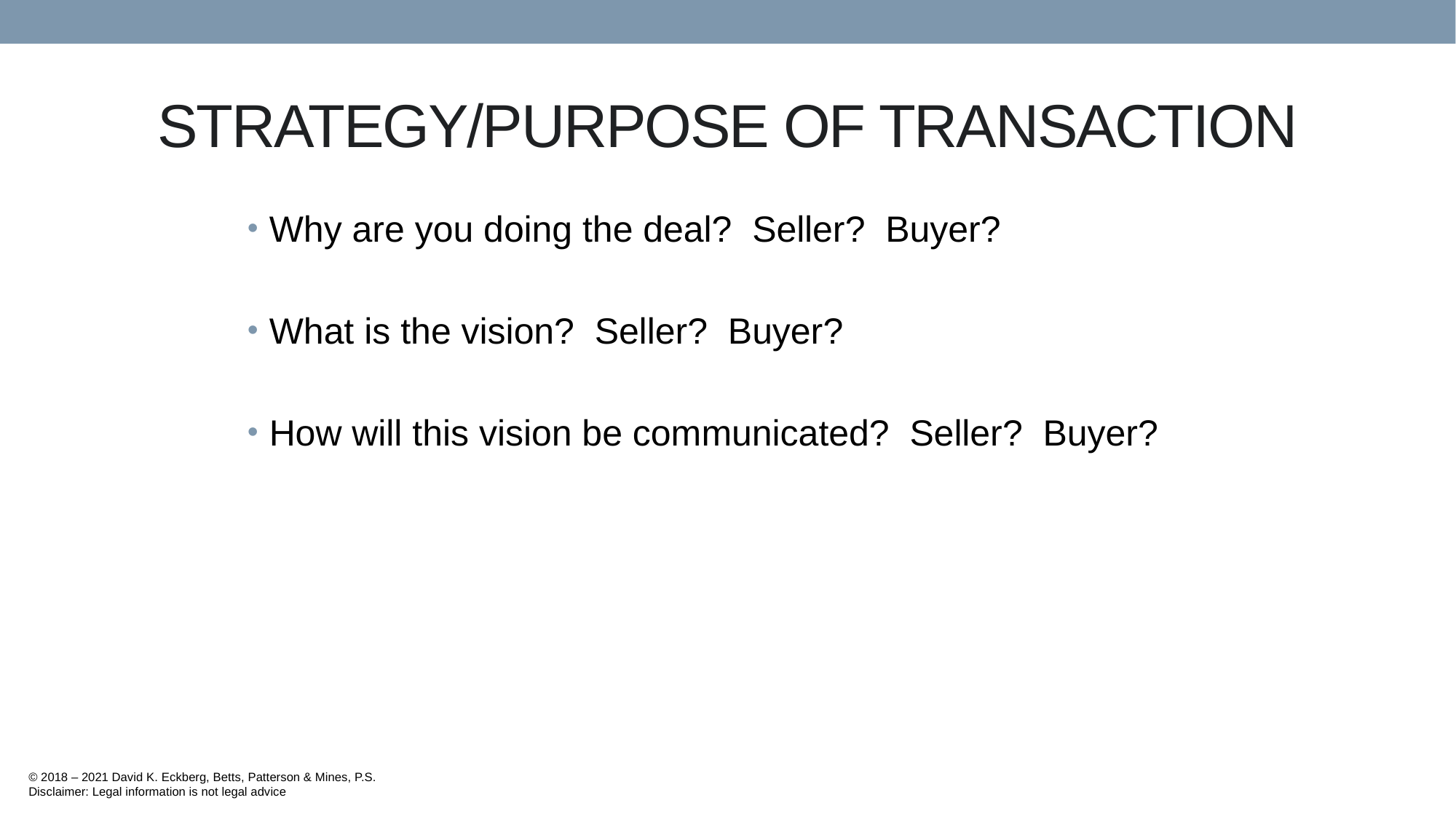

# STRATEGY/PURPOSE OF TRANSACTION
Why are you doing the deal?  Seller?  Buyer?

What is the vision?  Seller?  Buyer?

How will this vision be communicated?  Seller?  Buyer?

© 2018 – 2021 David K. Eckberg, Betts, Patterson & Mines, P.S.
Disclaimer: Legal information is not legal advice